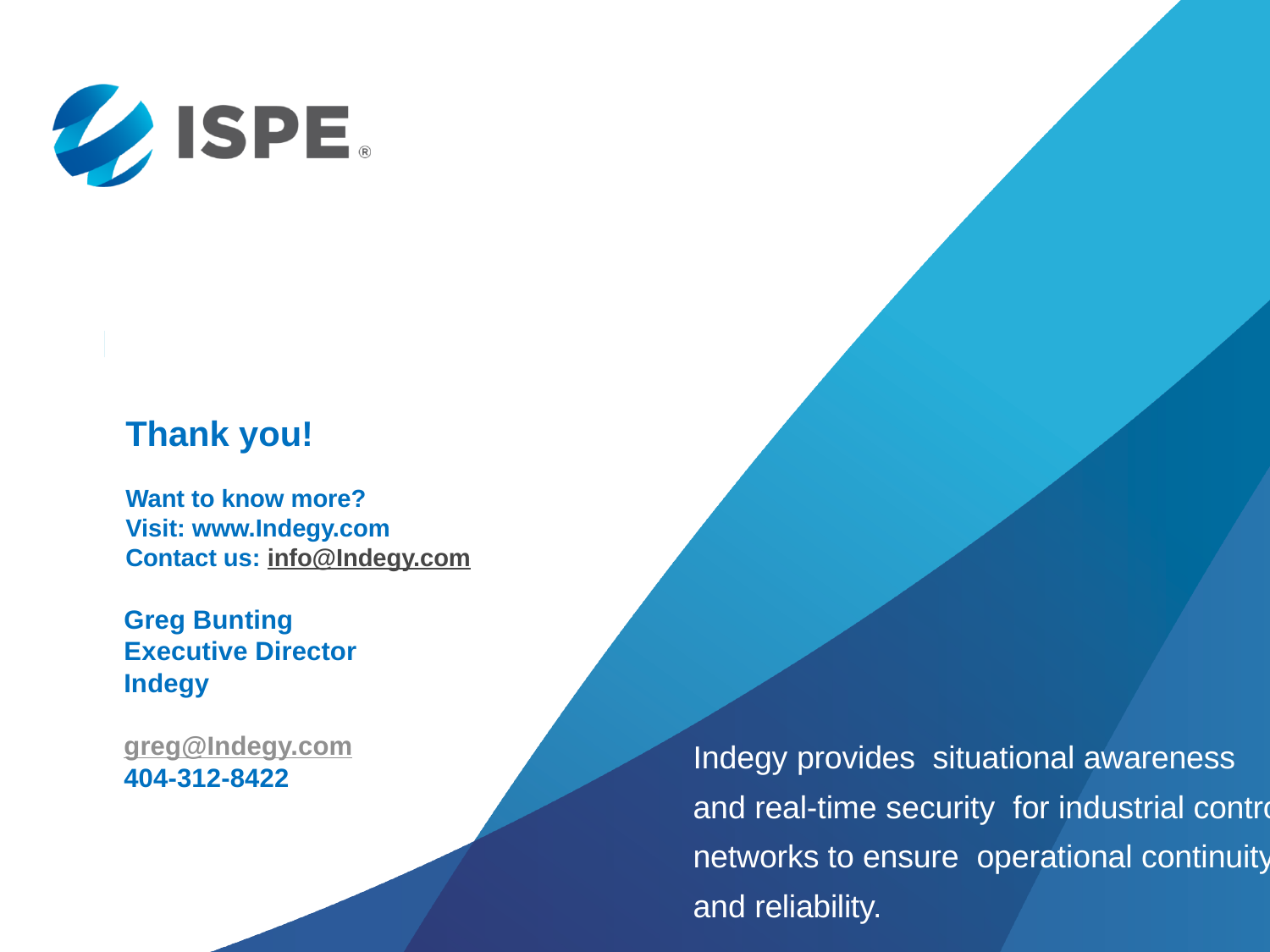

Thank you!

Want to know more?
Visit: www.Indegy.com
Contact us: info@Indegy.com
Greg Bunting
Executive Director
Indegy

greg@Indegy.com
404-312-8422

Indegy provides  situational awareness  and real-time security  for industrial control  networks to ensure  operational continuity  and reliability.